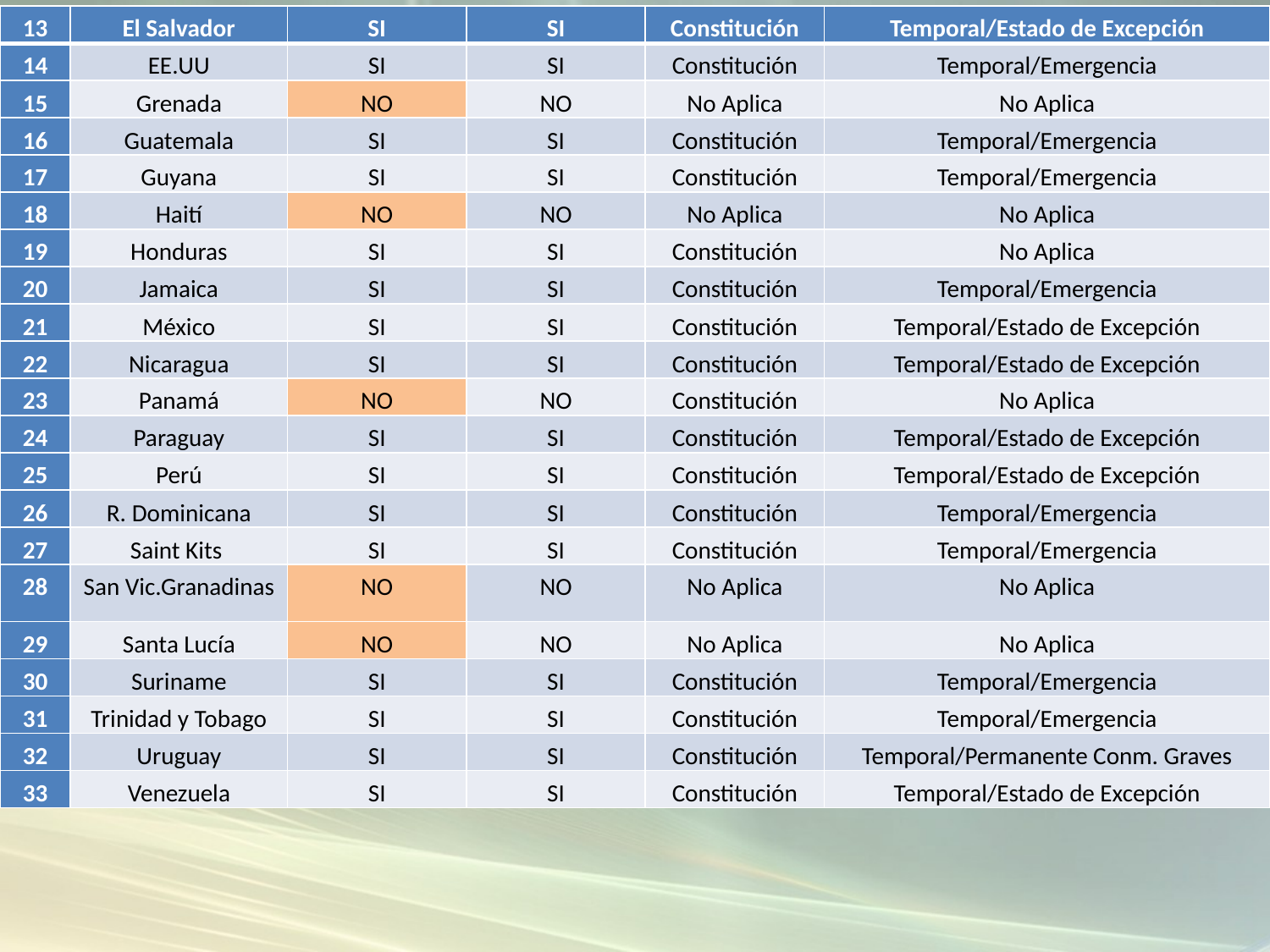

| 13 | El Salvador | SI | SI | Constitución | Temporal/Estado de Excepción |
| --- | --- | --- | --- | --- | --- |
| 14 | EE.UU | SI | SI | Constitución | Temporal/Emergencia |
| 15 | Grenada | NO | NO | No Aplica | No Aplica |
| 16 | Guatemala | SI | SI | Constitución | Temporal/Emergencia |
| 17 | Guyana | SI | SI | Constitución | Temporal/Emergencia |
| 18 | Haití | NO | NO | No Aplica | No Aplica |
| 19 | Honduras | SI | SI | Constitución | No Aplica |
| 20 | Jamaica | SI | SI | Constitución | Temporal/Emergencia |
| 21 | México | SI | SI | Constitución | Temporal/Estado de Excepción |
| 22 | Nicaragua | SI | SI | Constitución | Temporal/Estado de Excepción |
| 23 | Panamá | NO | NO | Constitución | No Aplica |
| 24 | Paraguay | SI | SI | Constitución | Temporal/Estado de Excepción |
| 25 | Perú | SI | SI | Constitución | Temporal/Estado de Excepción |
| 26 | R. Dominicana | SI | SI | Constitución | Temporal/Emergencia |
| 27 | Saint Kits | SI | SI | Constitución | Temporal/Emergencia |
| 28 | San Vic.Granadinas | NO | NO | No Aplica | No Aplica |
| 29 | Santa Lucía | NO | NO | No Aplica | No Aplica |
| 30 | Suriname | SI | SI | Constitución | Temporal/Emergencia |
| 31 | Trinidad y Tobago | SI | SI | Constitución | Temporal/Emergencia |
| 32 | Uruguay | SI | SI | Constitución | Temporal/Permanente Conm. Graves |
| 33 | Venezuela | SI | SI | Constitución | Temporal/Estado de Excepción |